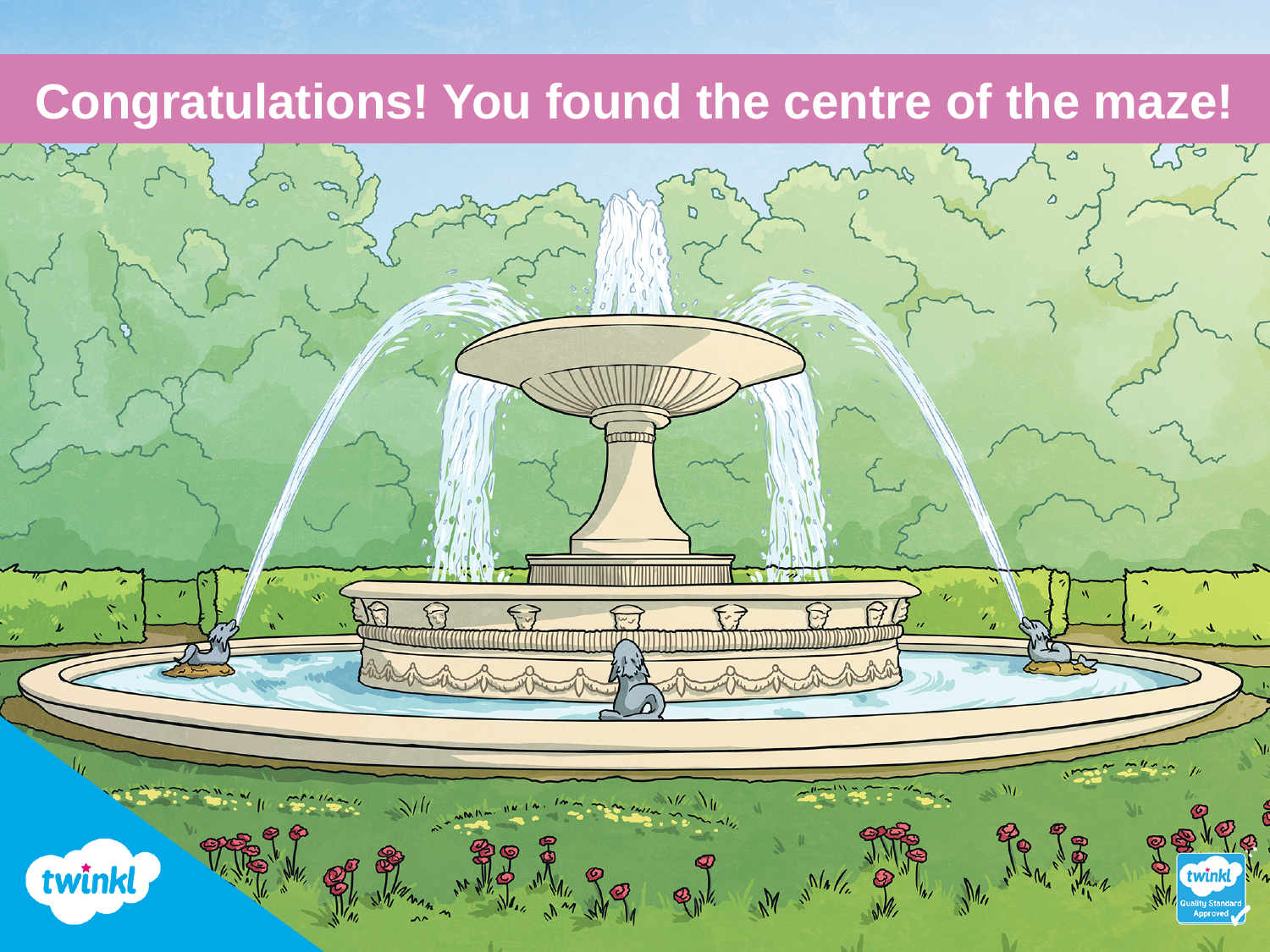

Congratulations! You found the centre of the maze!